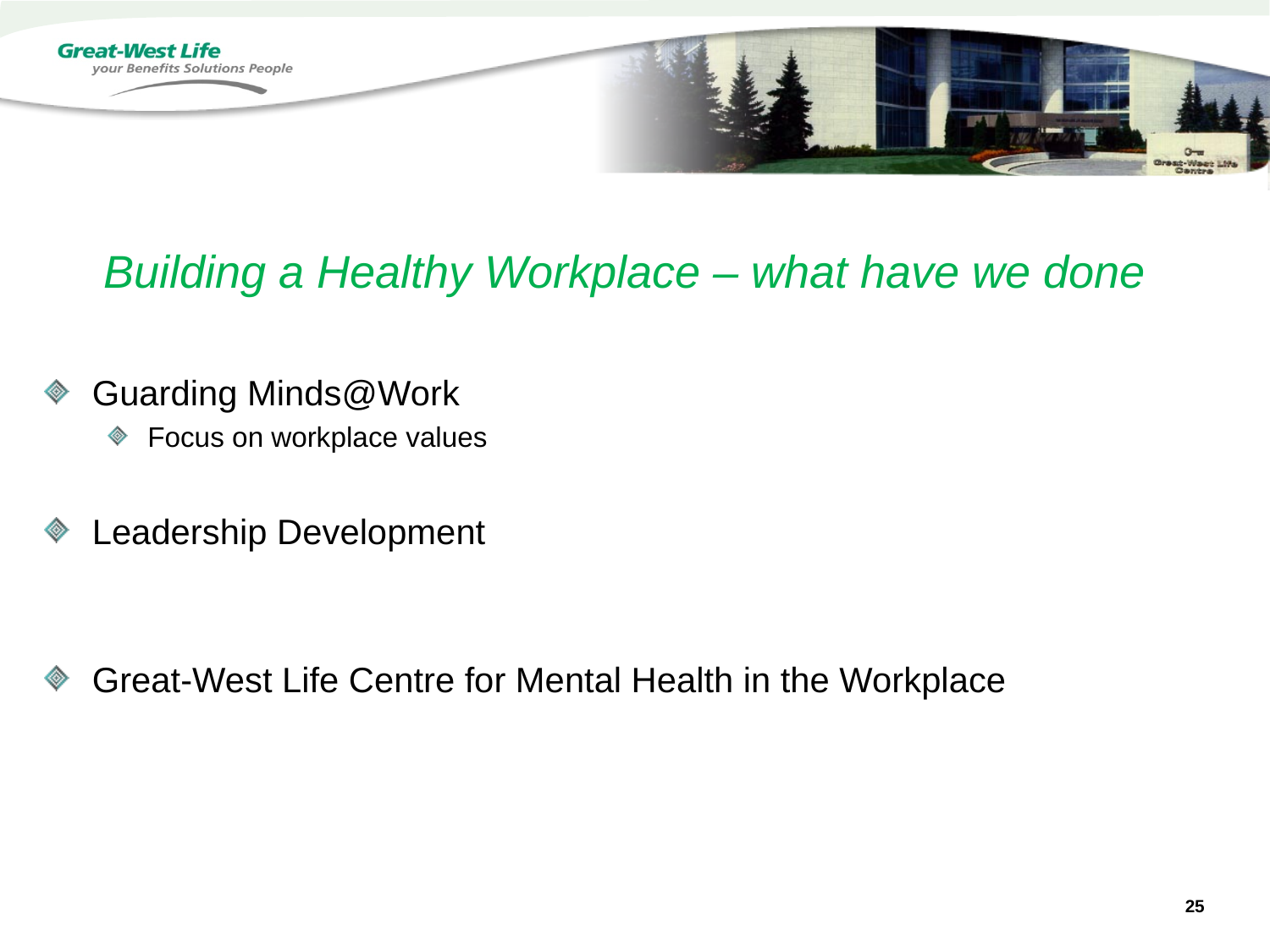

# Building a Healthy Workplace – what have we done

Guarding Minds@Work
Focus on workplace values

Leadership Development

Great-West Life Centre for Mental Health in the Workplace